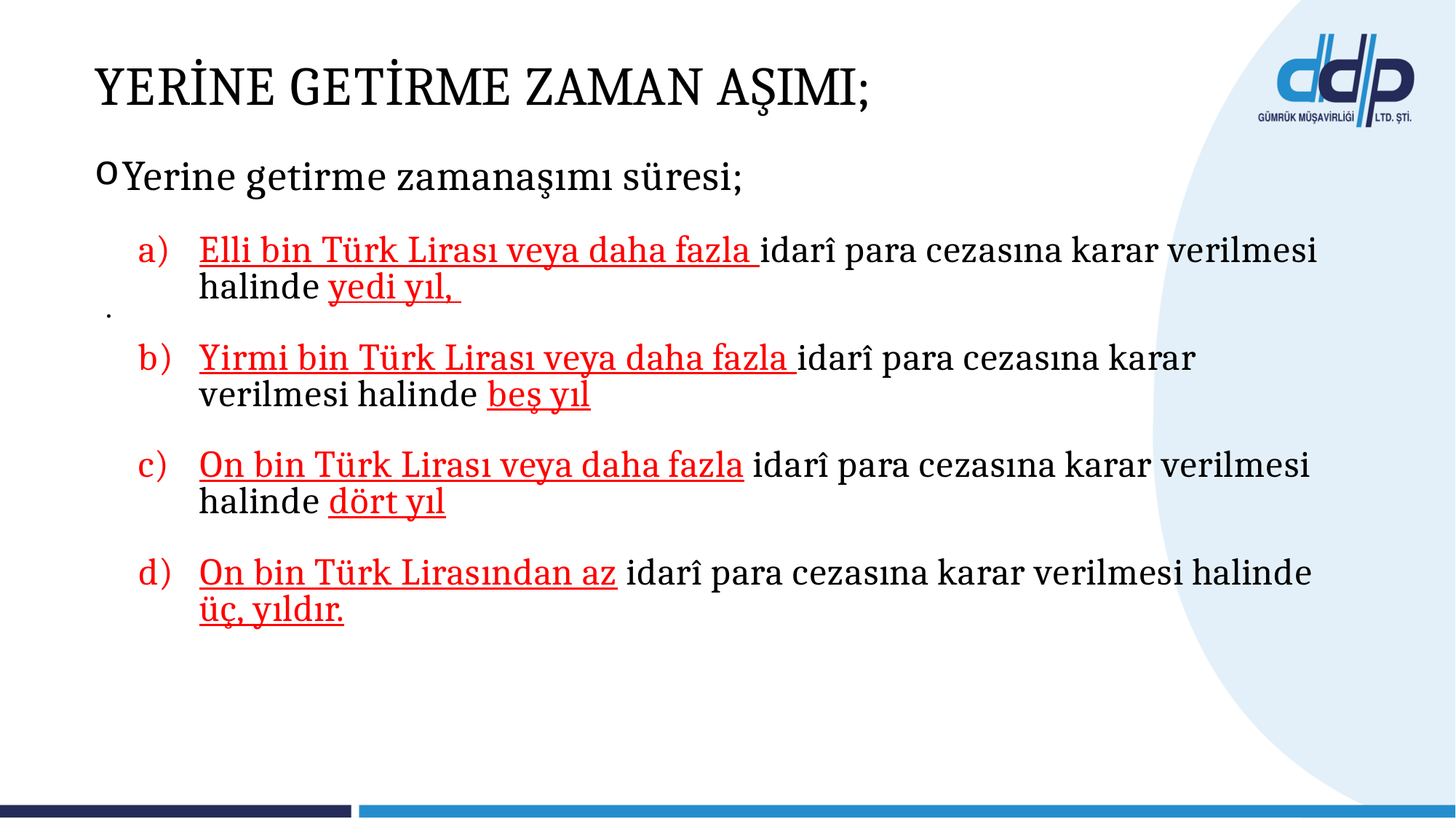

.
YERİNE GETİRME ZAMAN AŞIMI;
Yerine getirme zamanaşımı süresi;
Elli bin Türk Lirası veya daha fazla idarî para cezasına karar verilmesi halinde yedi yıl,
Yirmi bin Türk Lirası veya daha fazla idarî para cezasına karar verilmesi halinde beş yıl
On bin Türk Lirası veya daha fazla idarî para cezasına karar verilmesi halinde dört yıl
On bin Türk Lirasından az idarî para cezasına karar verilmesi halinde üç, yıldır.

Ek-1 TABLO